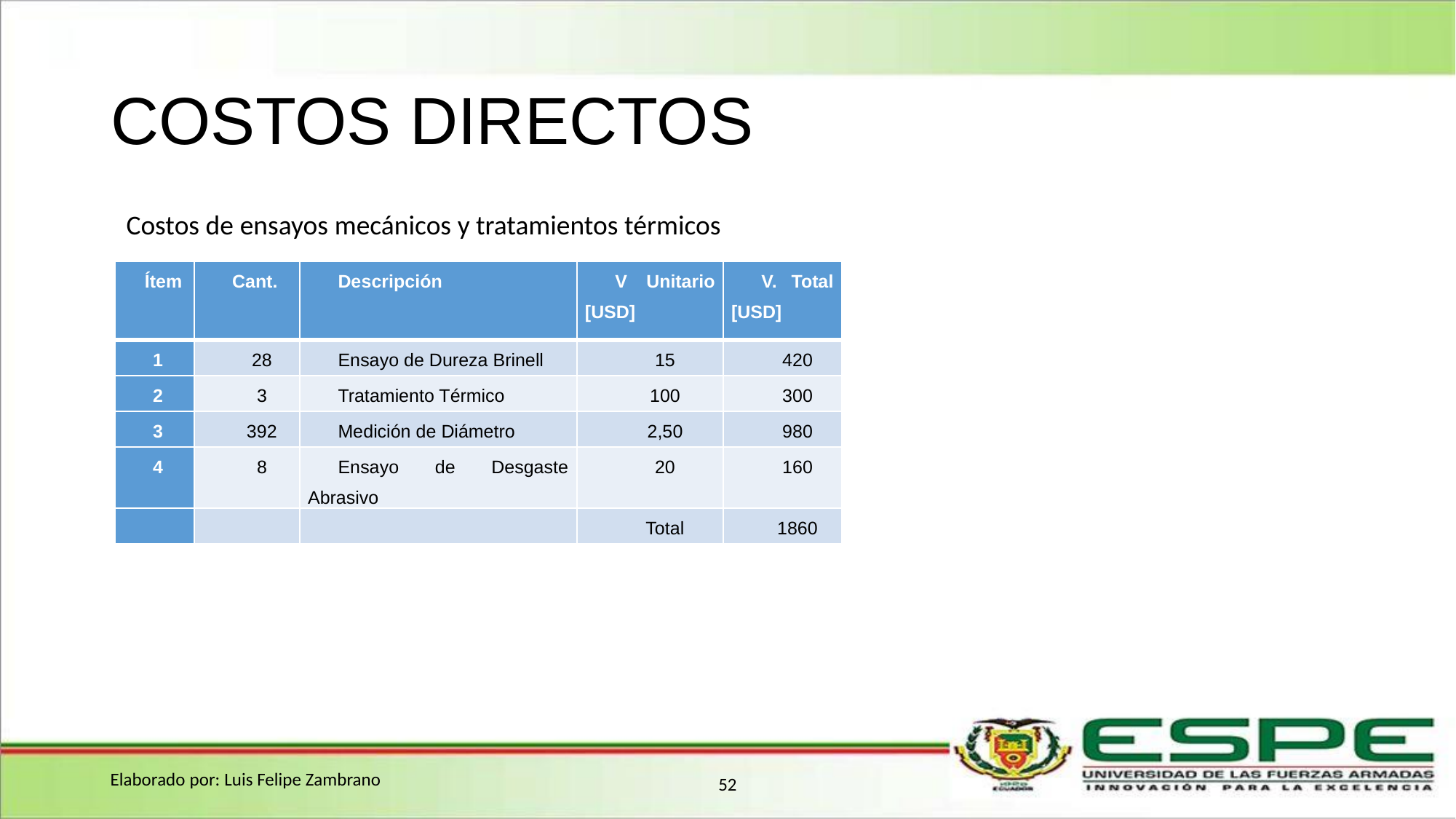

# COSTOS DIRECTOS
Costos de ensayos mecánicos y tratamientos térmicos
| Ítem | Cant. | Descripción | V Unitario [USD] | V. Total [USD] |
| --- | --- | --- | --- | --- |
| 1 | 28 | Ensayo de Dureza Brinell | 15 | 420 |
| 2 | 3 | Tratamiento Térmico | 100 | 300 |
| 3 | 392 | Medición de Diámetro | 2,50 | 980 |
| 4 | 8 | Ensayo de Desgaste Abrasivo | 20 | 160 |
|  |  |  | Total | 1860 |
Elaborado por: Luis Felipe Zambrano
52